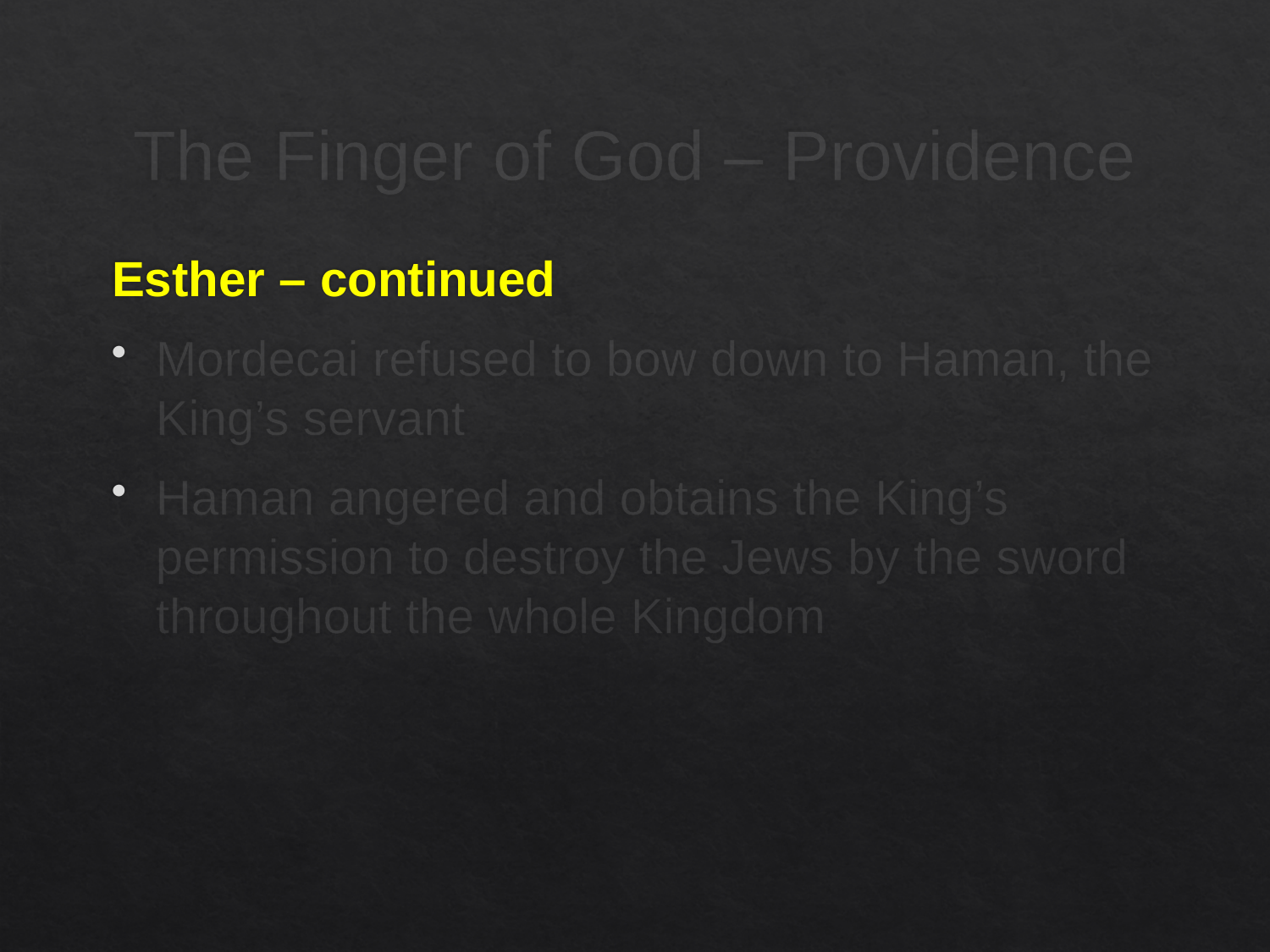

# The Finger of God – Providence
Esther – continued
Mordecai refused to bow down to Haman, the King’s servant
Haman angered and obtains the King’s permission to destroy the Jews by the sword throughout the whole Kingdom